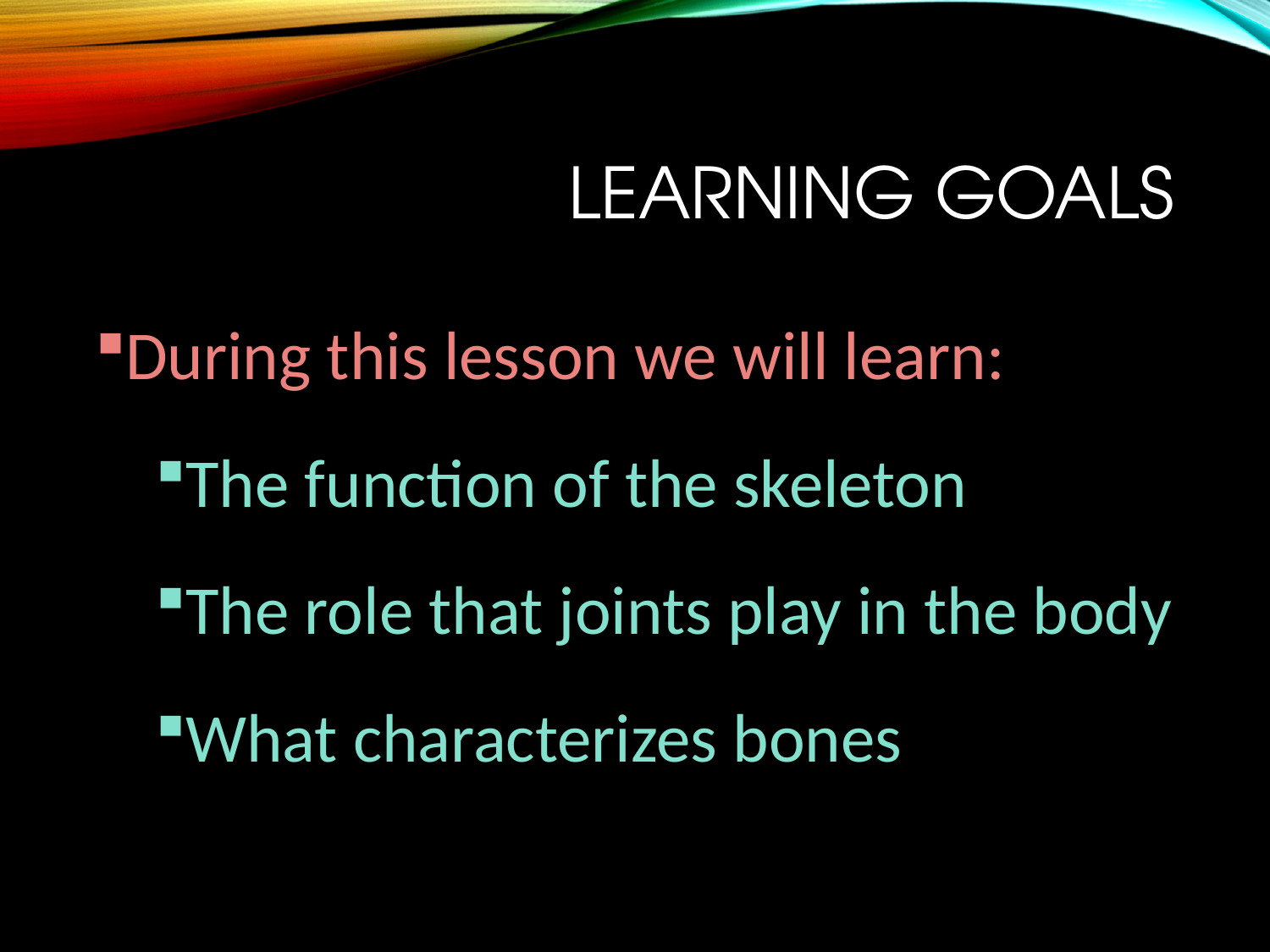

# Learning Goals
During this lesson we will learn:
The function of the skeleton
The role that joints play in the body
What characterizes bones